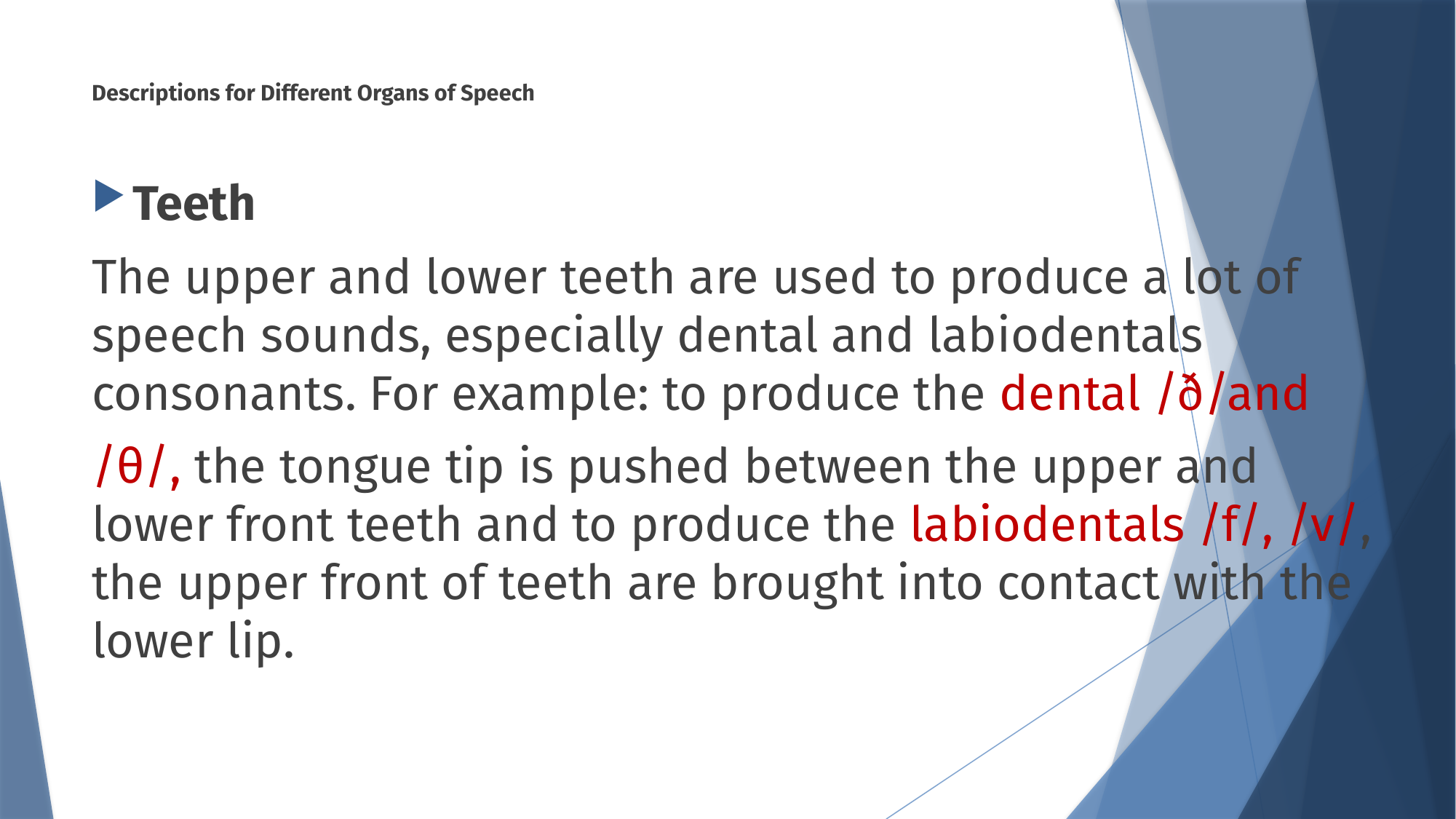

# Descriptions for Different Organs of Speech
Teeth
The upper and lower teeth are used to produce a lot of speech sounds, especially dental and labiodentals consonants. For example: to produce the dental /ð/and
/θ/, the tongue tip is pushed between the upper and lower front teeth and to produce the labiodentals /f/, /v/, the upper front of teeth are brought into contact with the lower lip.